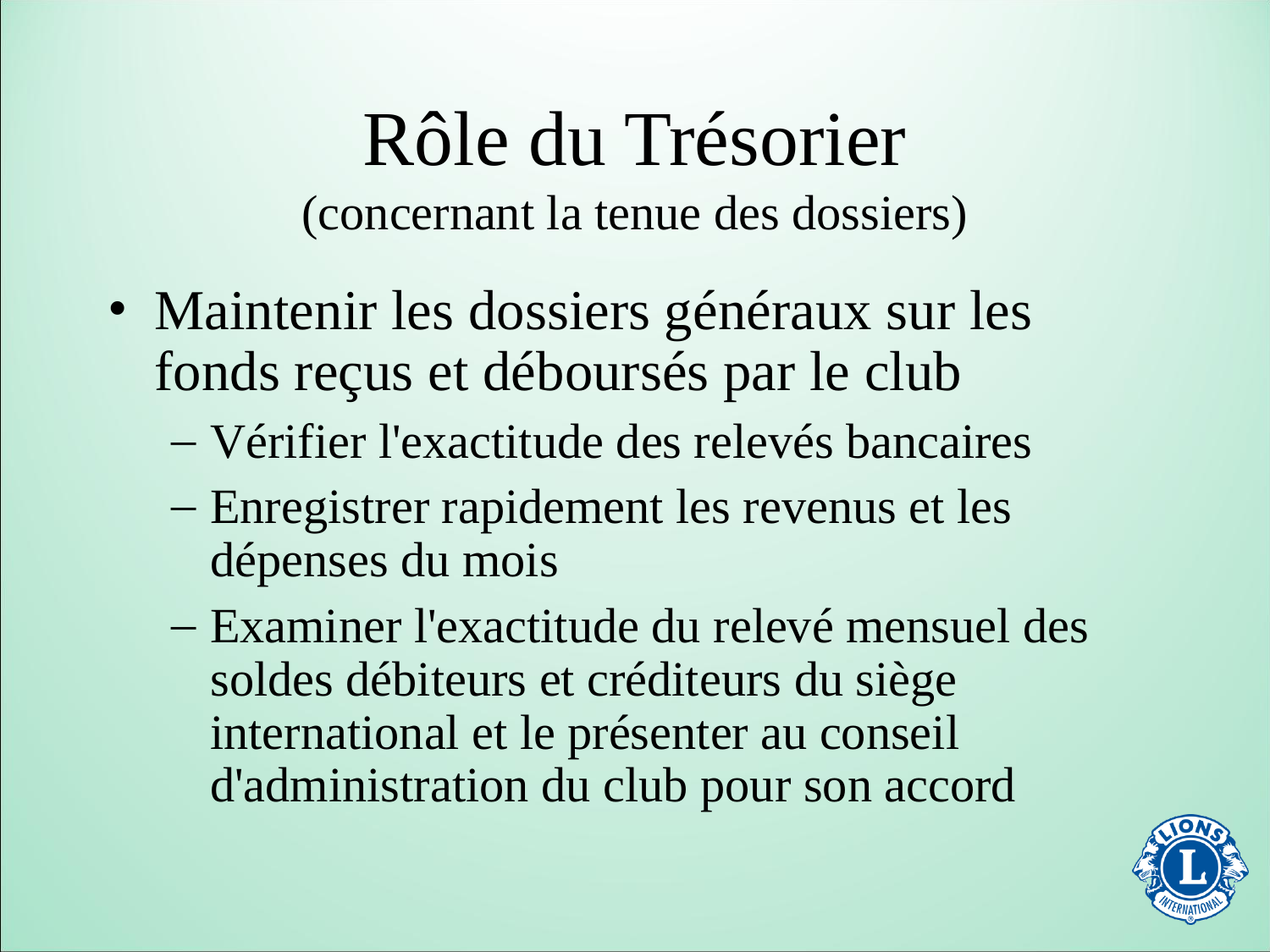

Rôle du Trésorier
(concernant la tenue des dossiers)
Maintenir les dossiers généraux sur les fonds reçus et déboursés par le club
Vérifier l'exactitude des relevés bancaires
Enregistrer rapidement les revenus et les dépenses du mois
Examiner l'exactitude du relevé mensuel des soldes débiteurs et créditeurs du siège international et le présenter au conseil d'administration du club pour son accord